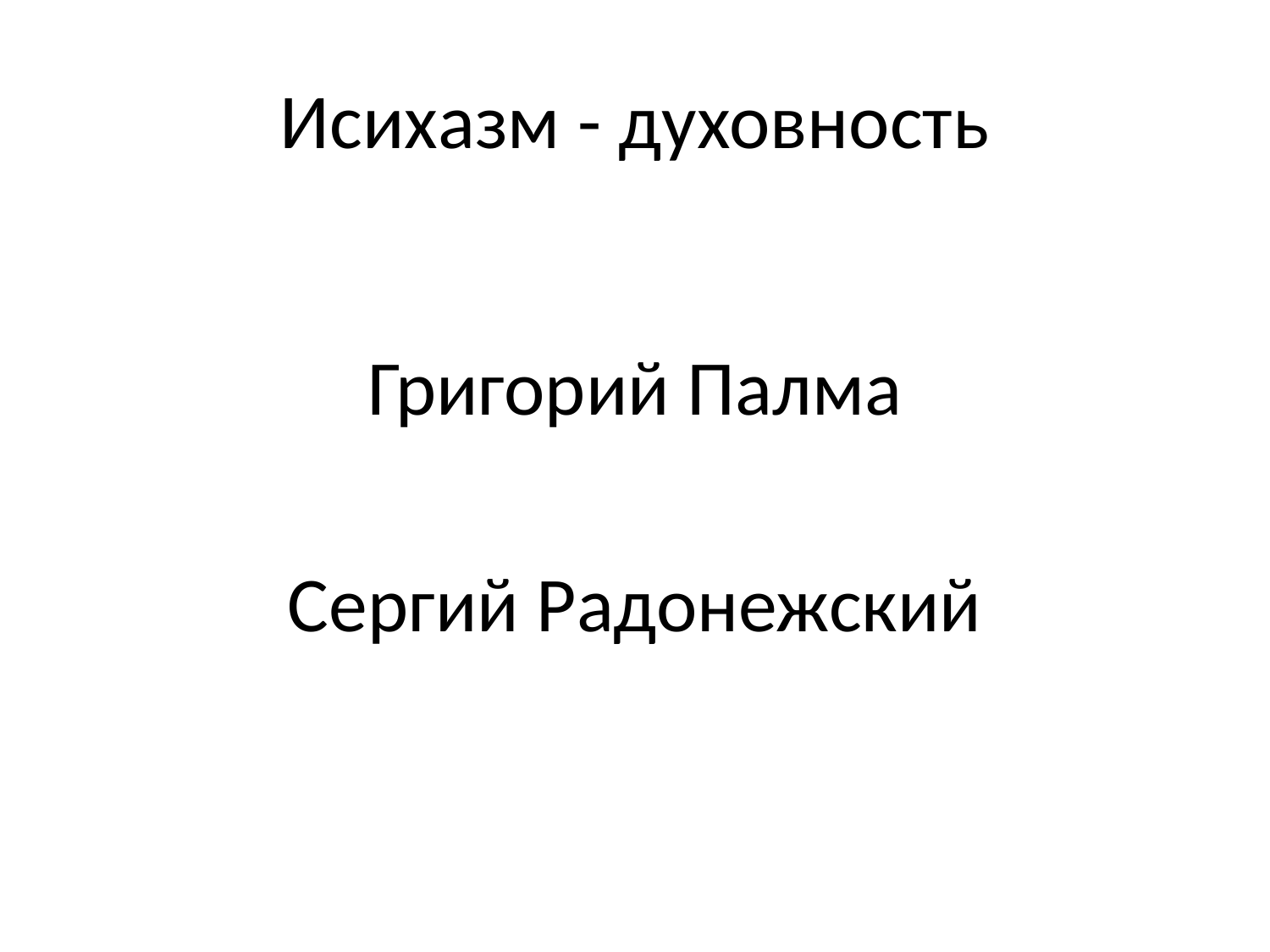

# Исихазм - духовность

Григорий Палма

Сергий Радонежский